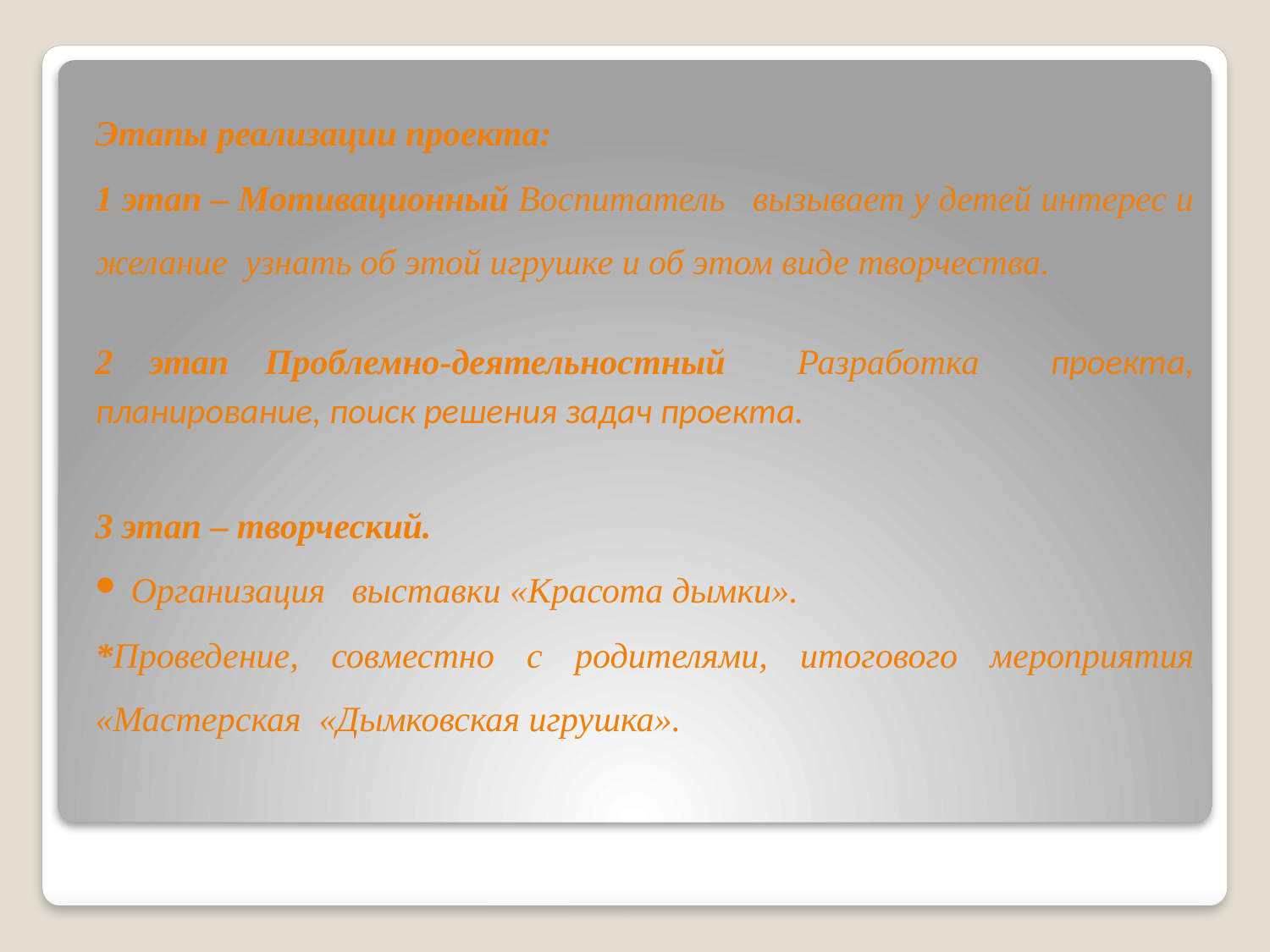

Этапы реализации проекта:
1 этап – Мотивационный Воспитатель   вызывает у детей интерес и желание  узнать об этой игрушке и об этом виде творчества.

2 этап Проблемно-деятельностный  Разработка  проекта, планирование, поиск решения задач проекта.

3 этап – творческий.
 Организация   выставки «Красота дымки».
*Проведение, совместно с родителями, итогового мероприятия «Мастерская  «Дымковская игрушка».

#